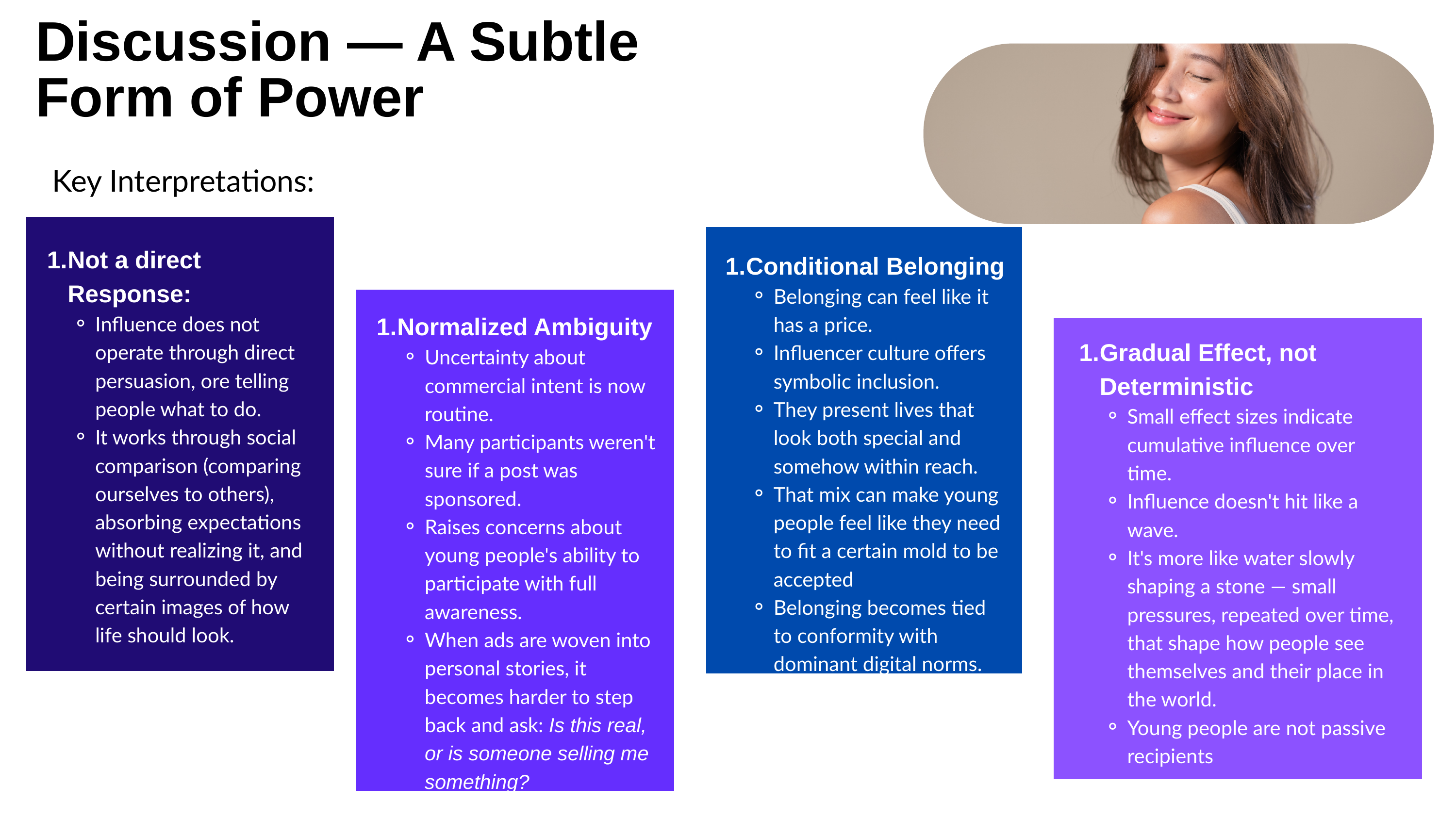

Discussion — A Subtle Form of Power

Key Interpretations:

Not a direct Response:
Influence does not operate through direct persuasion, ore telling people what to do.
It works through social comparison (comparing ourselves to others), absorbing expectations without realizing it, and being surrounded by certain images of how life should look.

Conditional Belonging
Belonging can feel like it has a price.
Influencer culture offers symbolic inclusion.
They present lives that look both special and somehow within reach.
That mix can make young people feel like they need to fit a certain mold to be accepted
Belonging becomes tied to conformity with dominant digital norms.

Normalized Ambiguity
Uncertainty about commercial intent is now routine.
Many participants weren't sure if a post was sponsored.
Raises concerns about young people's ability to participate with full awareness.
When ads are woven into personal stories, it becomes harder to step back and ask: Is this real, or is someone selling me something?

Gradual Effect, not Deterministic
Small effect sizes indicate cumulative influence over time.
Influence doesn't hit like a wave.
It's more like water slowly shaping a stone — small pressures, repeated over time, that shape how people see themselves and their place in the world.
Young people are not passive recipients